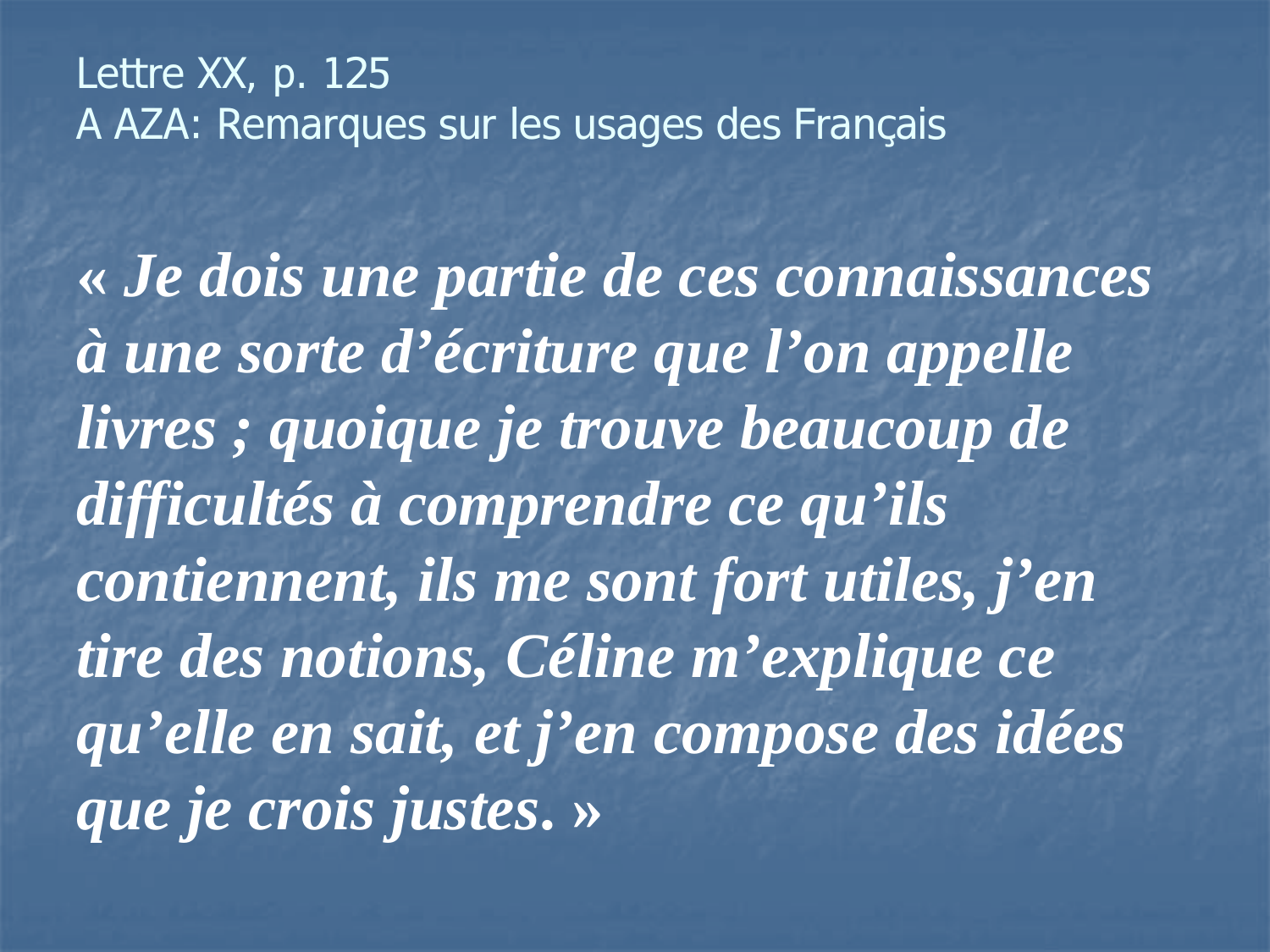

# Lettre XX, p. 125 A AZA: Remarques sur les usages des Français « Je dois une partie de ces connaissances à une sorte d’écriture que l’on appelle livres ; quoique je trouve beaucoup de difficultés à comprendre ce qu’ils contiennent, ils me sont fort utiles, j’en tire des notions, Céline m’explique ce qu’elle en sait, et j’en compose des idées que je crois justes. »